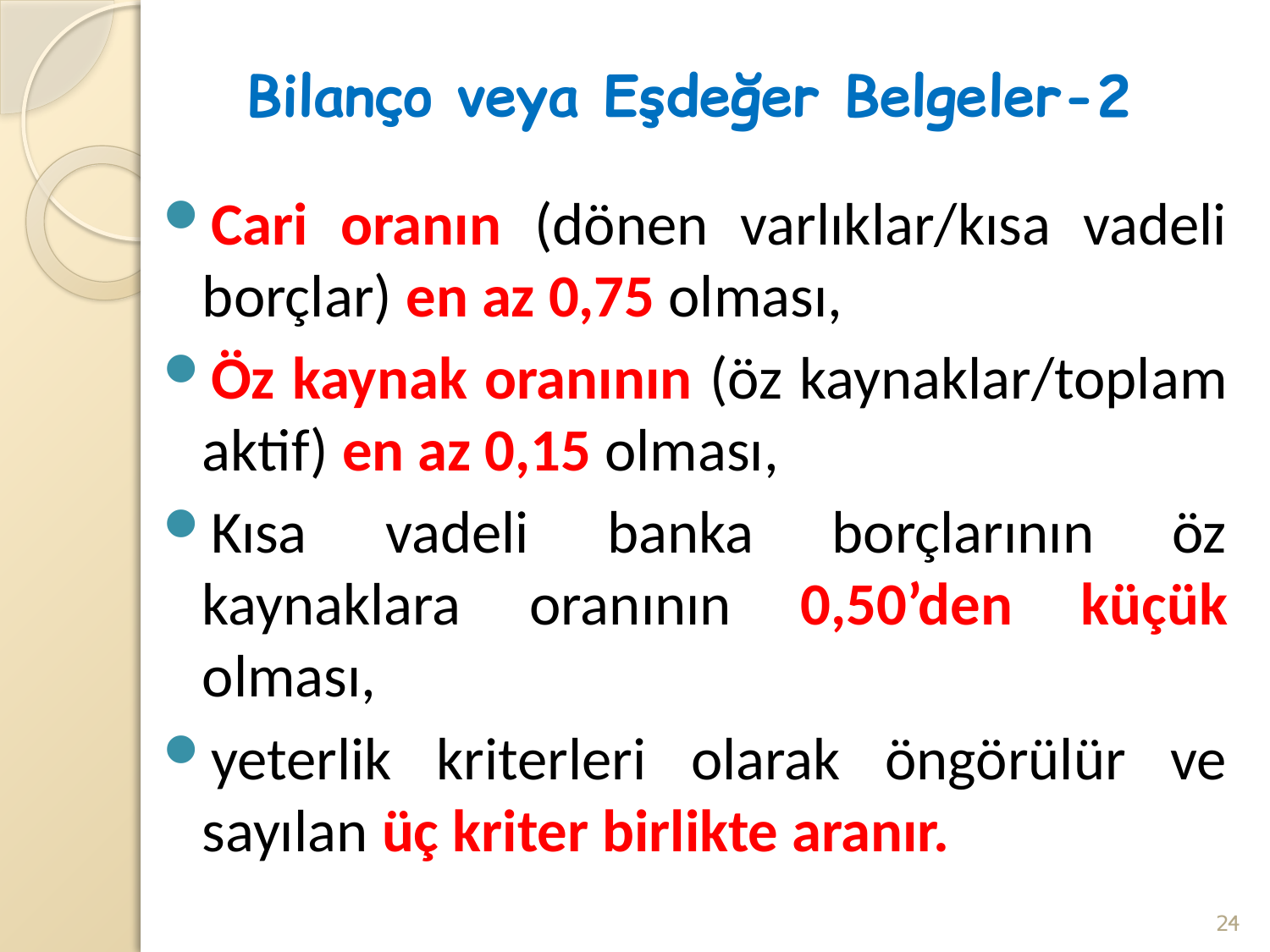

# Bilanço veya Eşdeğer Belgeler-2
Cari oranın (dönen varlıklar/kısa vadeli borçlar) en az 0,75 olması,
Öz kaynak oranının (öz kaynaklar/toplam aktif) en az 0,15 olması,
Kısa vadeli banka borçlarının öz kaynaklara oranının 0,50’den küçük olması,
yeterlik kriterleri olarak öngörülür ve sayılan üç kriter birlikte aranır.

24